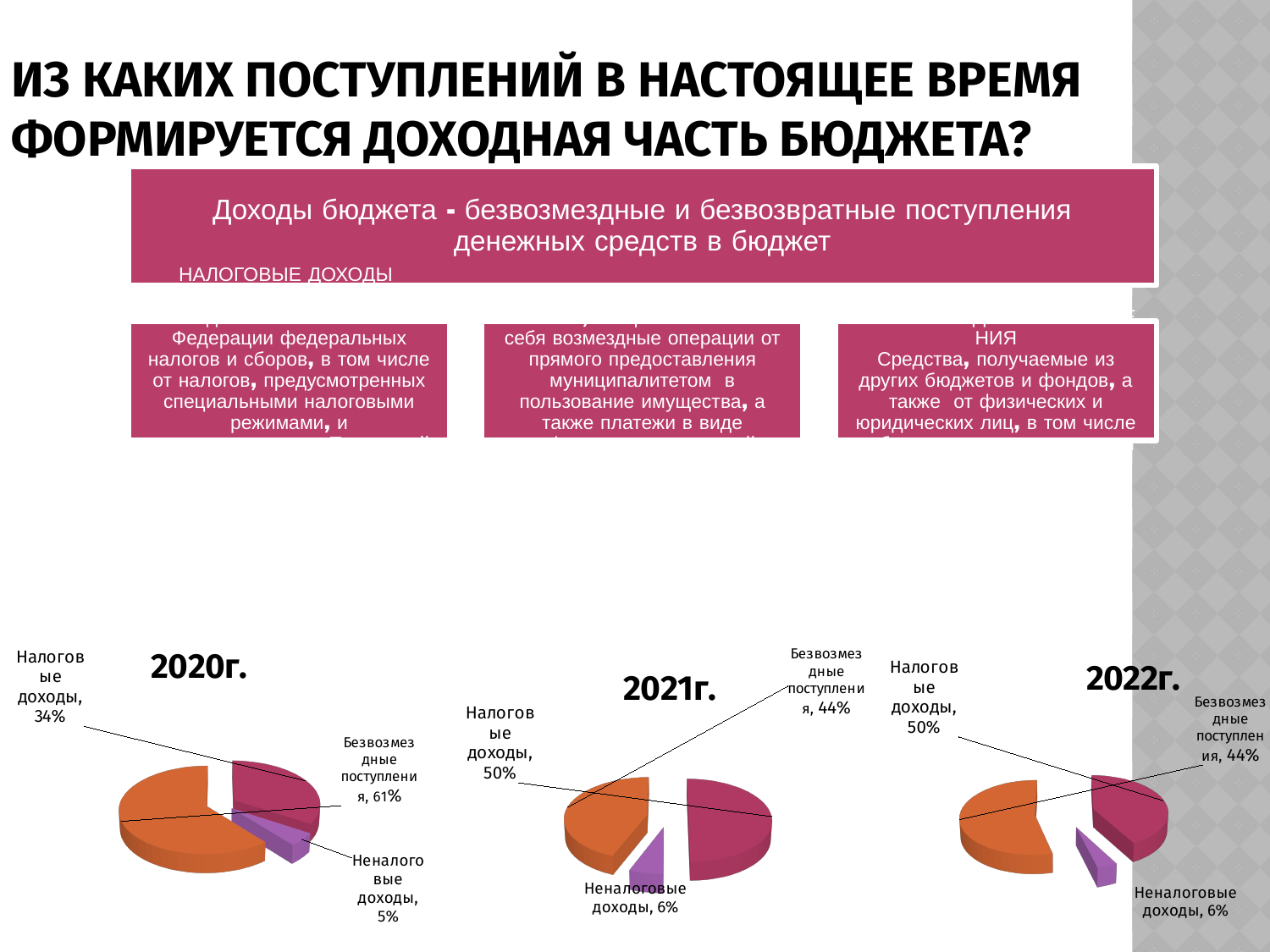

# Из каких поступлений в настоящее время формируется доходная часть бюджета?
Доходы бюджета - безвозмездные и безвозвратные поступления денежных средств в бюджет
НАЛОГОВЫЕ ДОХОДЫ
Доходы от предусмотренных законодательством Российской Федерации федеральных налогов и сборов, в том числе от налогов, предусмотренных специальными налоговыми режимами, и законодательством Тюменской области от региональных налогов
НЕНАЛОГОВЫЕ ДОХОДЫ
Платежи, которые включают в себя возмездные операции от прямого предоставления муниципалитетом  в пользование имущества, а также платежи в виде штрафов или иных санкций за нарушение законодательства
БЕЗВОЗМЕЗДНЫЕПОСТУПЛЕНИЯ
Средства, получаемые из других бюджетов и фондов, а также  от физических и юридических лиц, в том числе добровольные пожертвования

[unsupported chart]

[unsupported chart]

[unsupported chart]